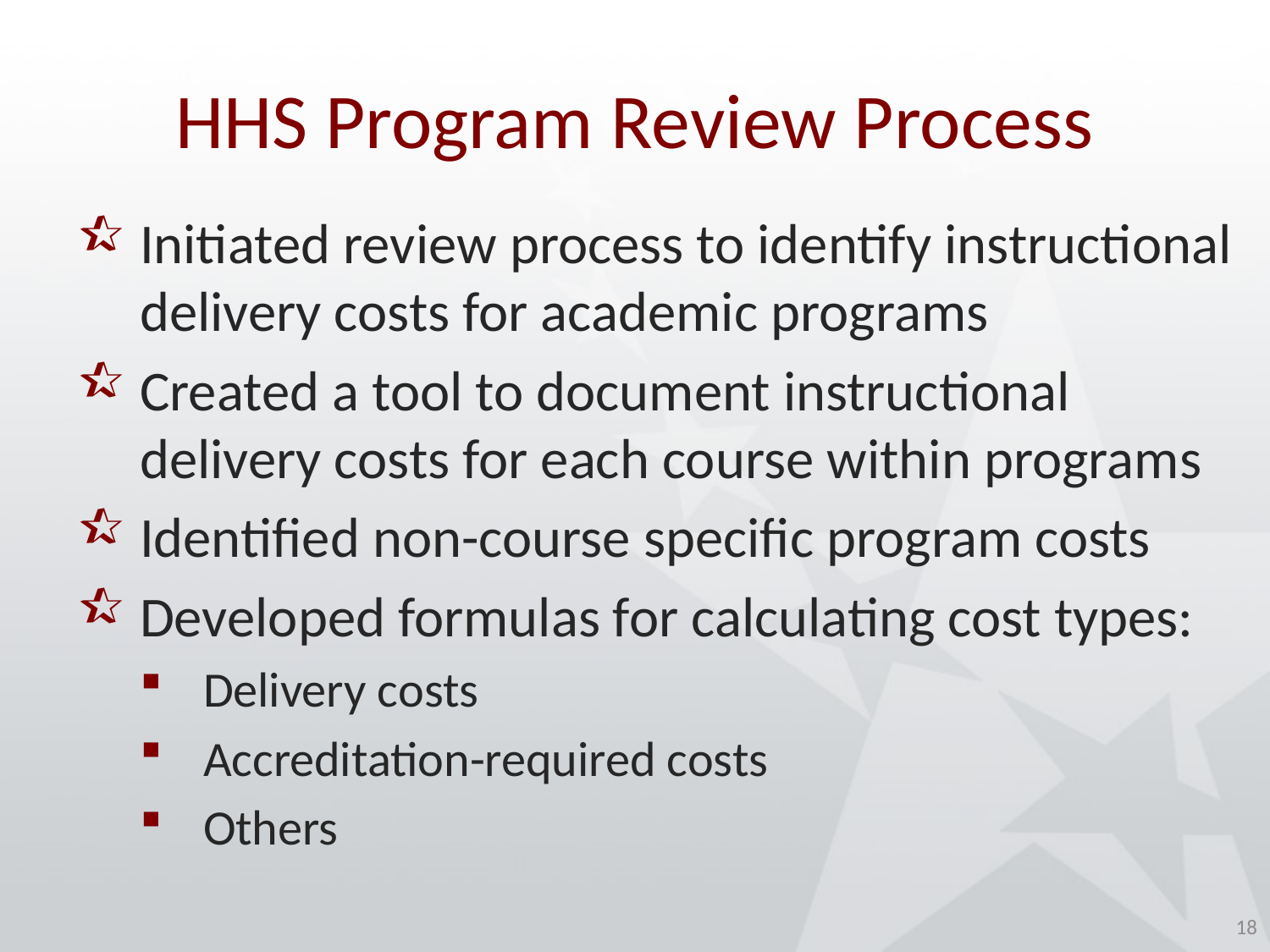

# HHS Program Review Process
Initiated review process to identify instructional delivery costs for academic programs
Created a tool to document instructional delivery costs for each course within programs
Identified non-course specific program costs
Developed formulas for calculating cost types:
Delivery costs
Accreditation-required costs
Others

18